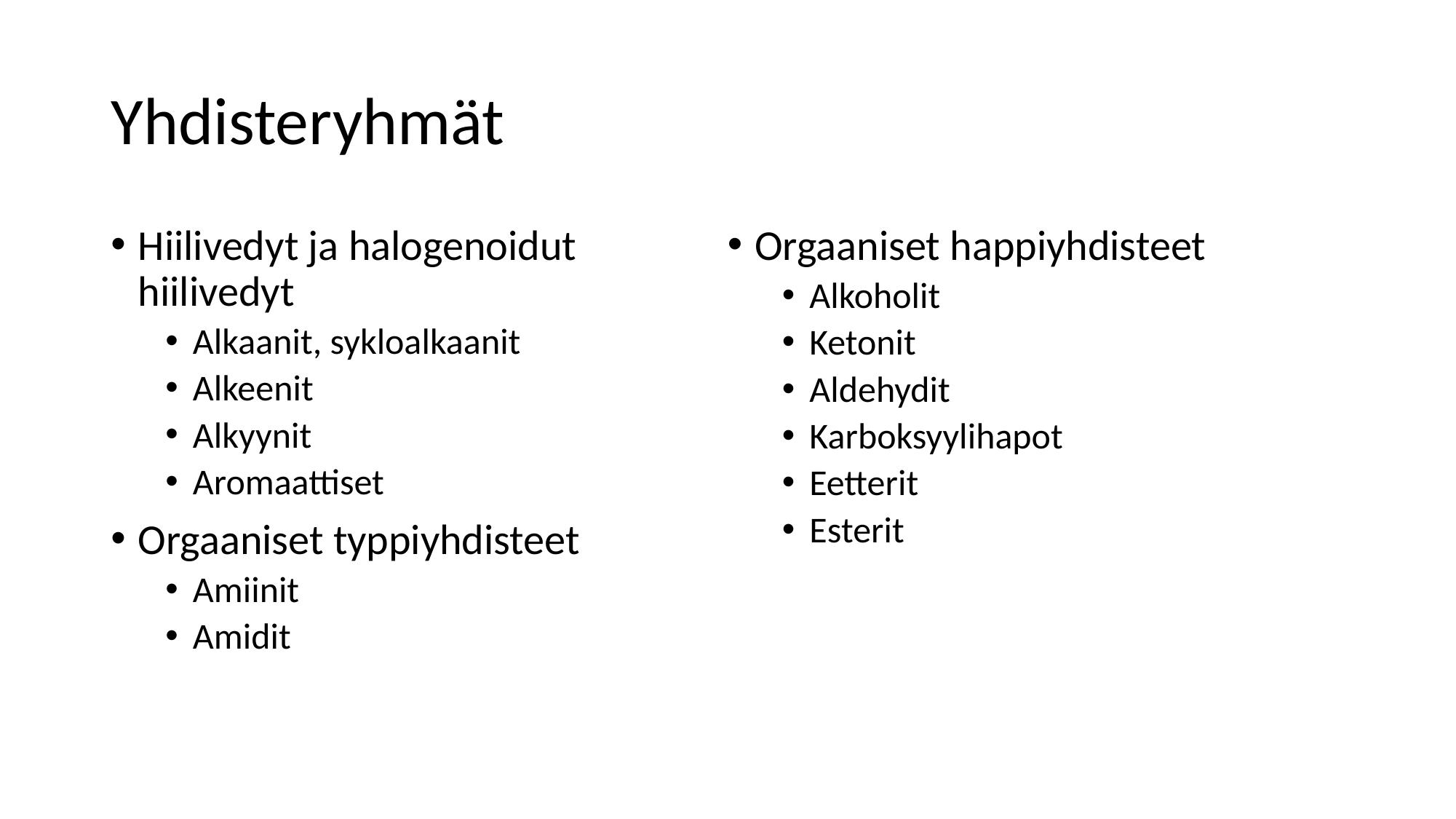

# Yhdisteryhmät
Hiilivedyt ja halogenoidut hiilivedyt
Alkaanit, sykloalkaanit
Alkeenit
Alkyynit
Aromaattiset
Orgaaniset typpiyhdisteet
Amiinit
Amidit

Orgaaniset happiyhdisteet
Alkoholit
Ketonit
Aldehydit
Karboksyylihapot
Eetterit
Esterit